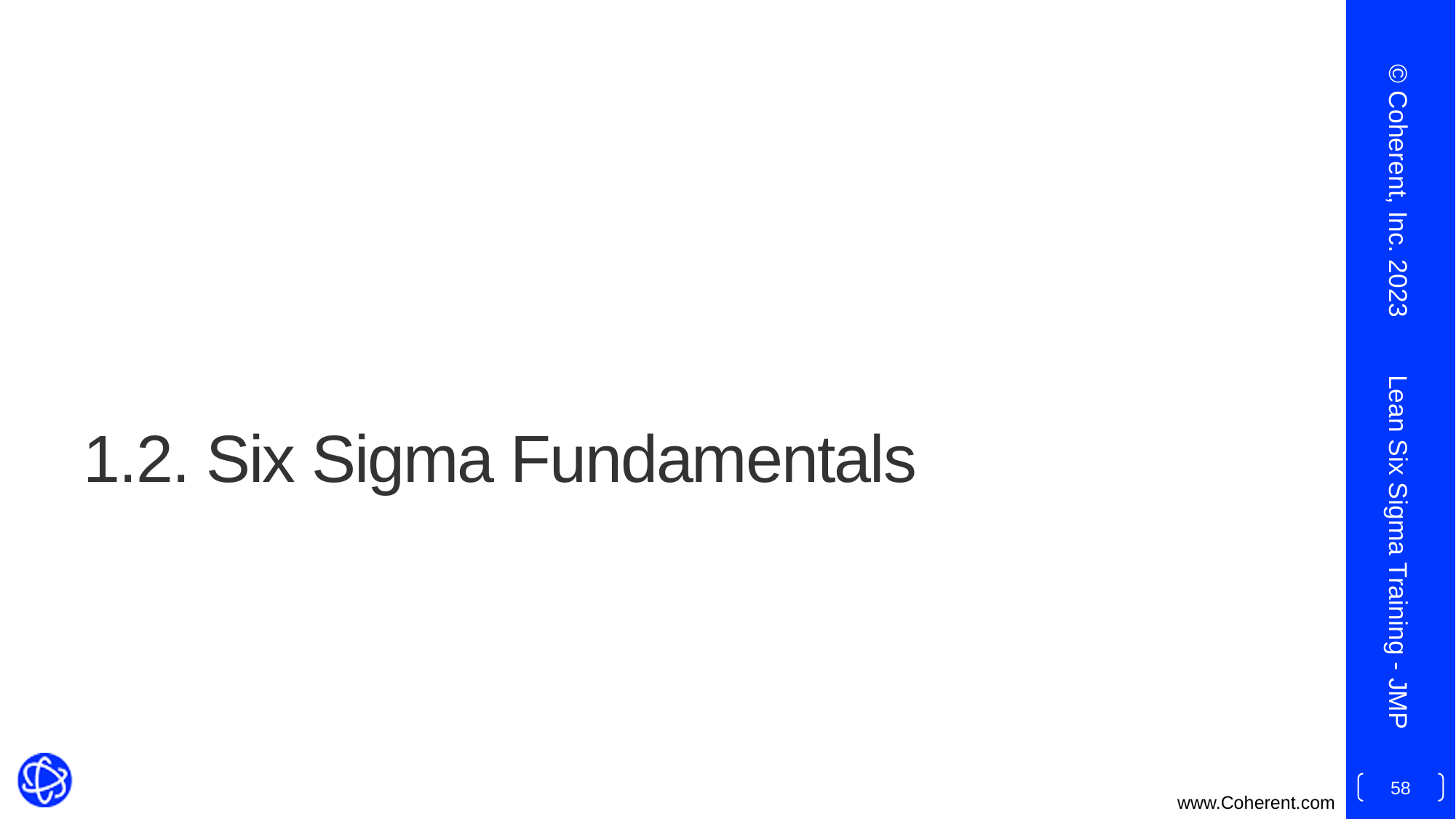

© Coherent, Inc. 2023
# 1.2. Six Sigma Fundamentals
Lean Six Sigma Training - JMP
58